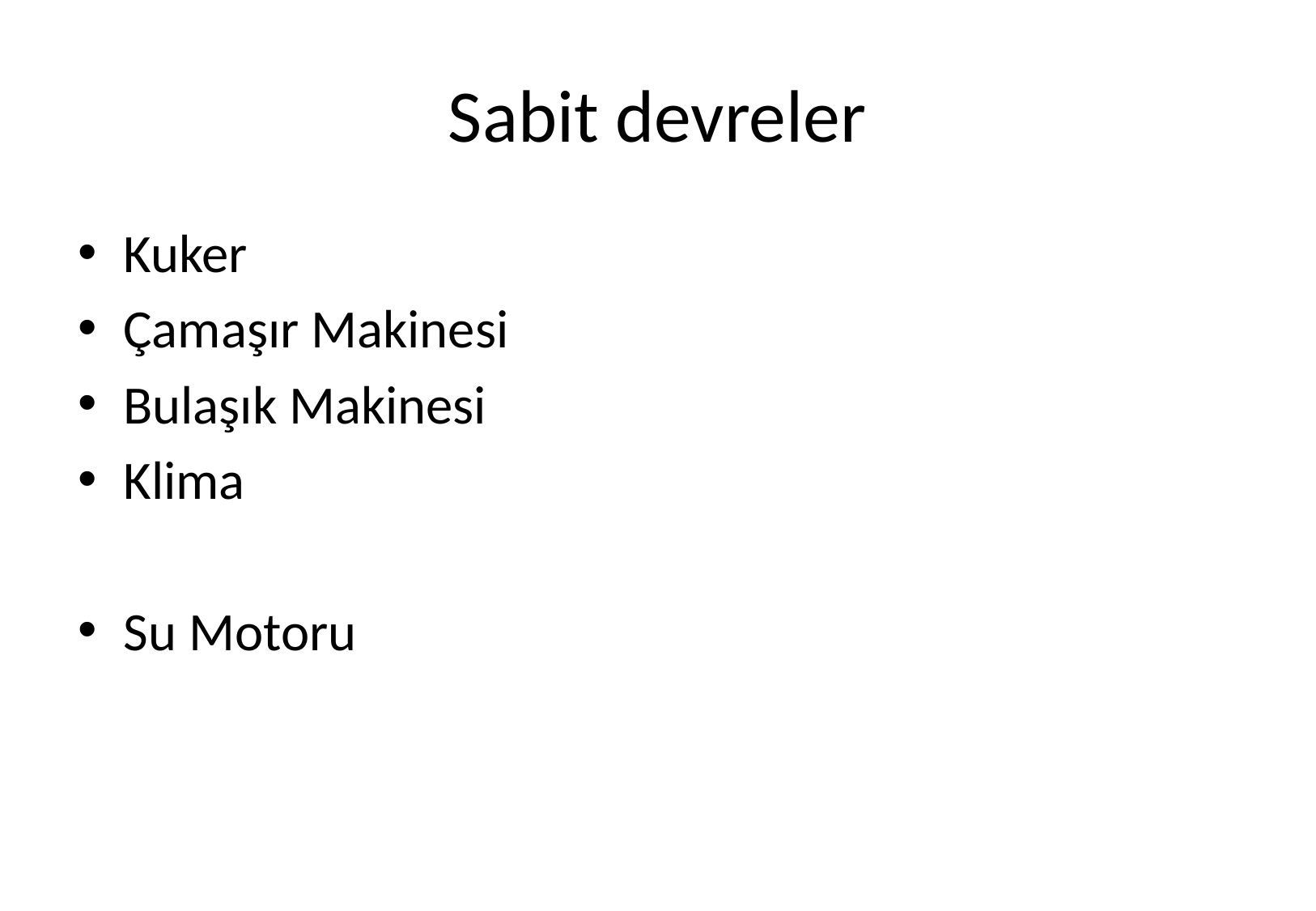

# Sabit devreler
Kuker
Çamaşır Makinesi
Bulaşık Makinesi
Klima

Su Motoru